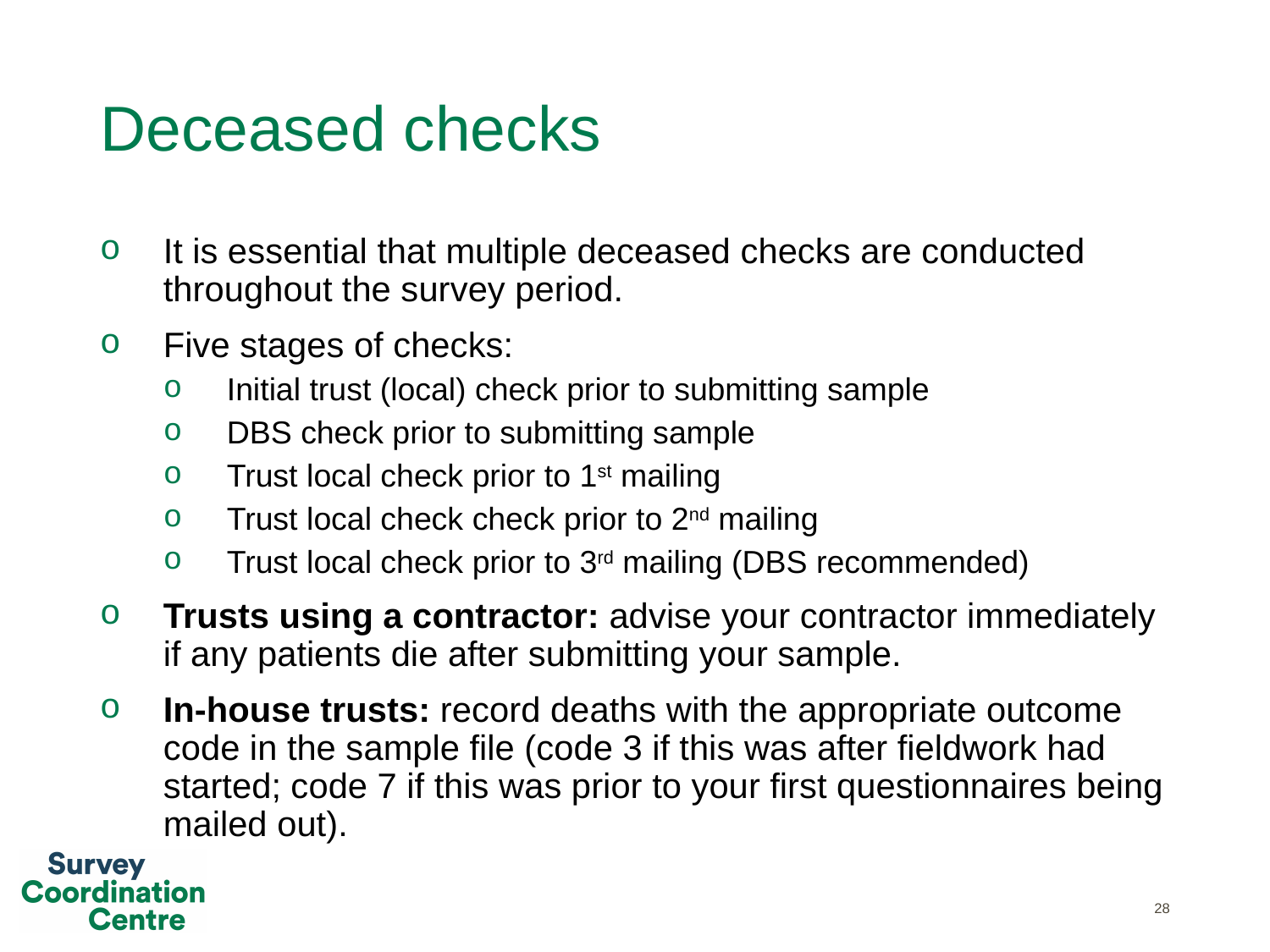

# Deceased checks
It is essential that multiple deceased checks are conducted throughout the survey period.
Five stages of checks:
Initial trust (local) check prior to submitting sample
DBS check prior to submitting sample
Trust local check prior to 1st mailing
Trust local check check prior to 2nd mailing
Trust local check prior to 3rd mailing (DBS recommended)
Trusts using a contractor: advise your contractor immediately if any patients die after submitting your sample.
In-house trusts: record deaths with the appropriate outcome code in the sample file (code 3 if this was after fieldwork had started; code 7 if this was prior to your first questionnaires being mailed out).

28